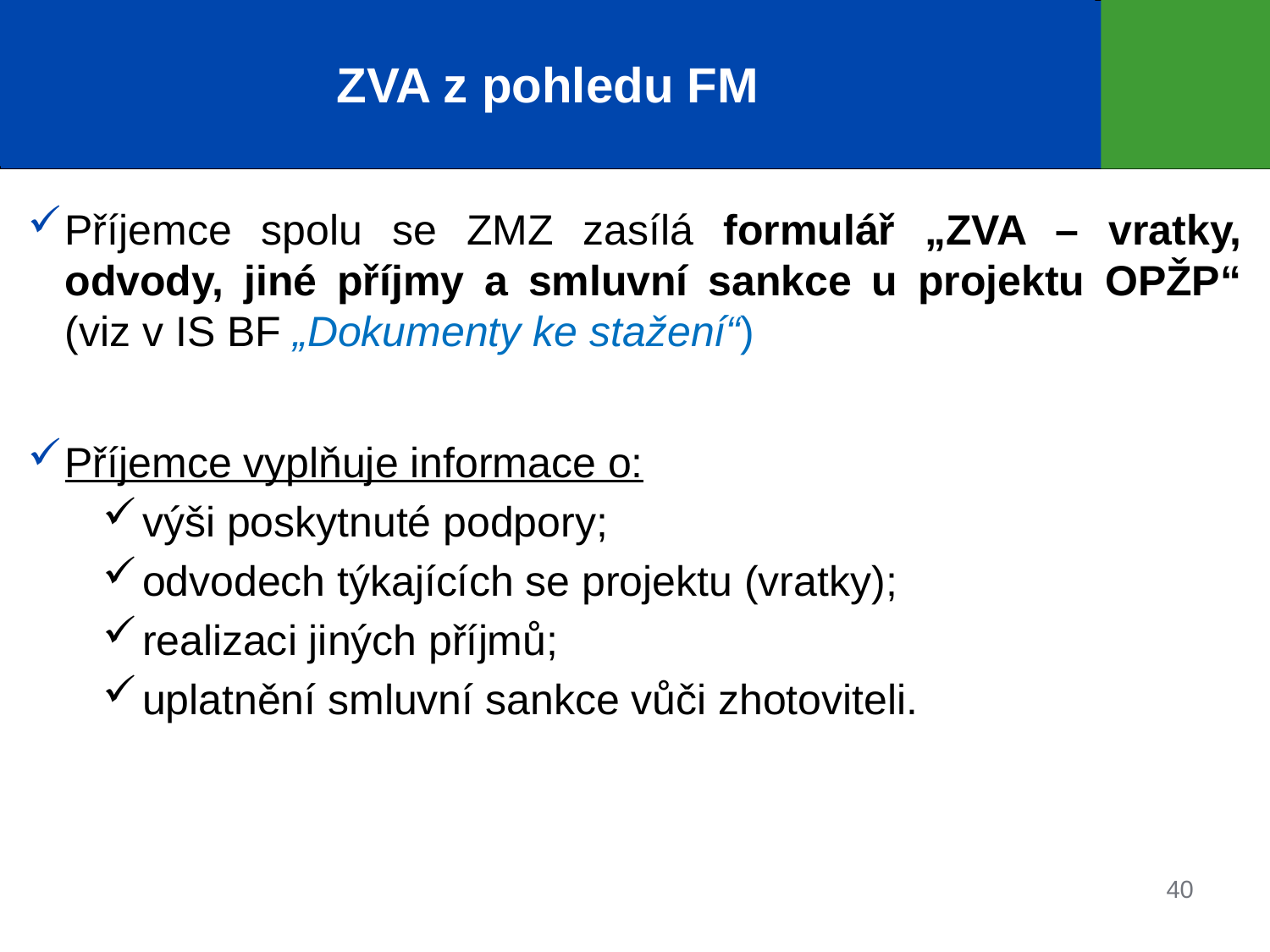

# ZVA z pohledu FM
Příjemce spolu se ZMZ zasílá formulář „ZVA – vratky, odvody, jiné příjmy a smluvní sankce u projektu OPŽP“ (viz v IS BF „Dokumenty ke stažení“)

Příjemce vyplňuje informace o:
výši poskytnuté podpory;
odvodech týkajících se projektu (vratky);
realizaci jiných příjmů;
uplatnění smluvní sankce vůči zhotoviteli.

40